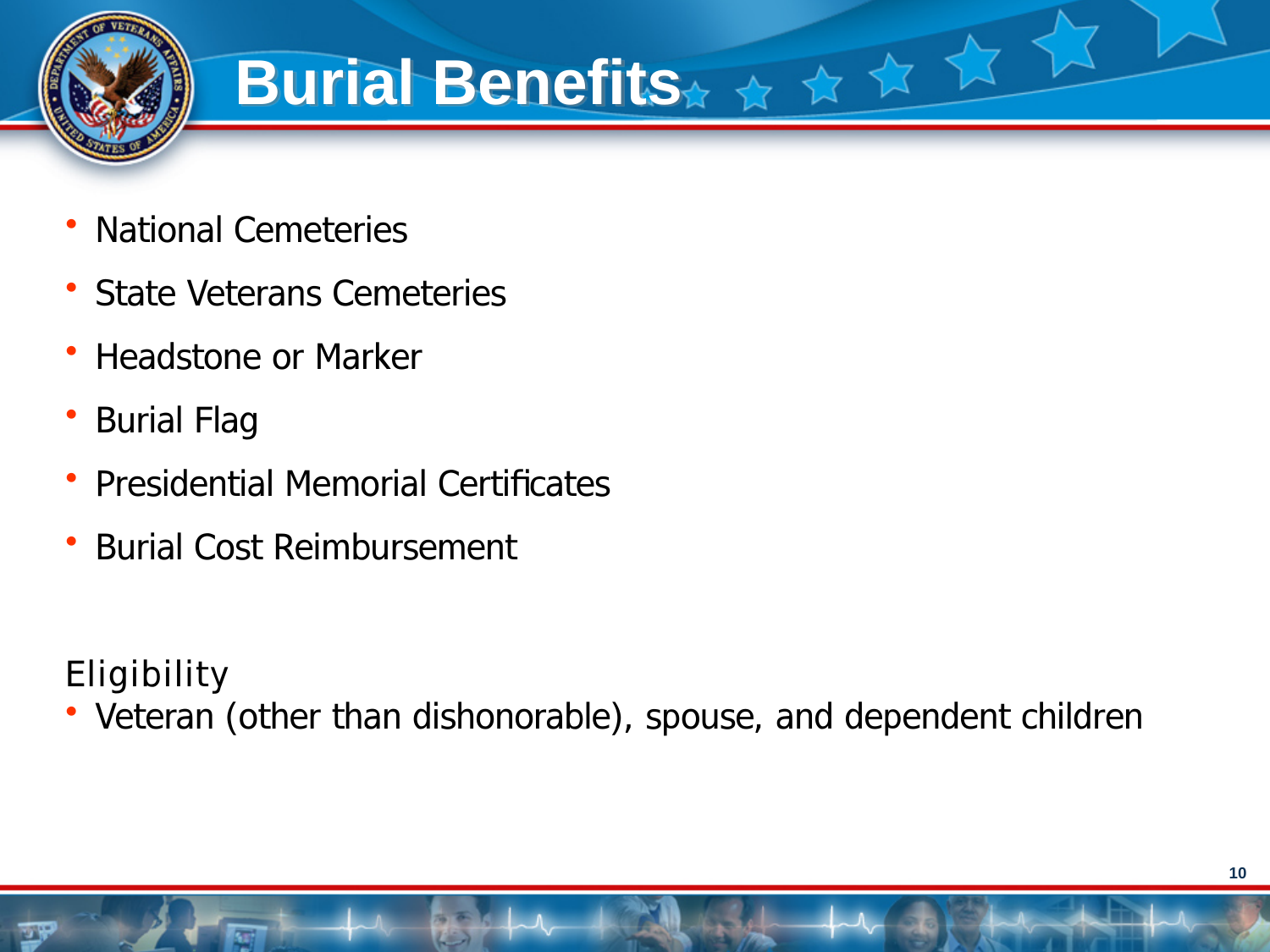

Burial Benefits
National Cemeteries
State Veterans Cemeteries
Headstone or Marker
Burial Flag
Presidential Memorial Certificates
Burial Cost Reimbursement

Eligibility
Veteran (other than dishonorable), spouse, and dependent children